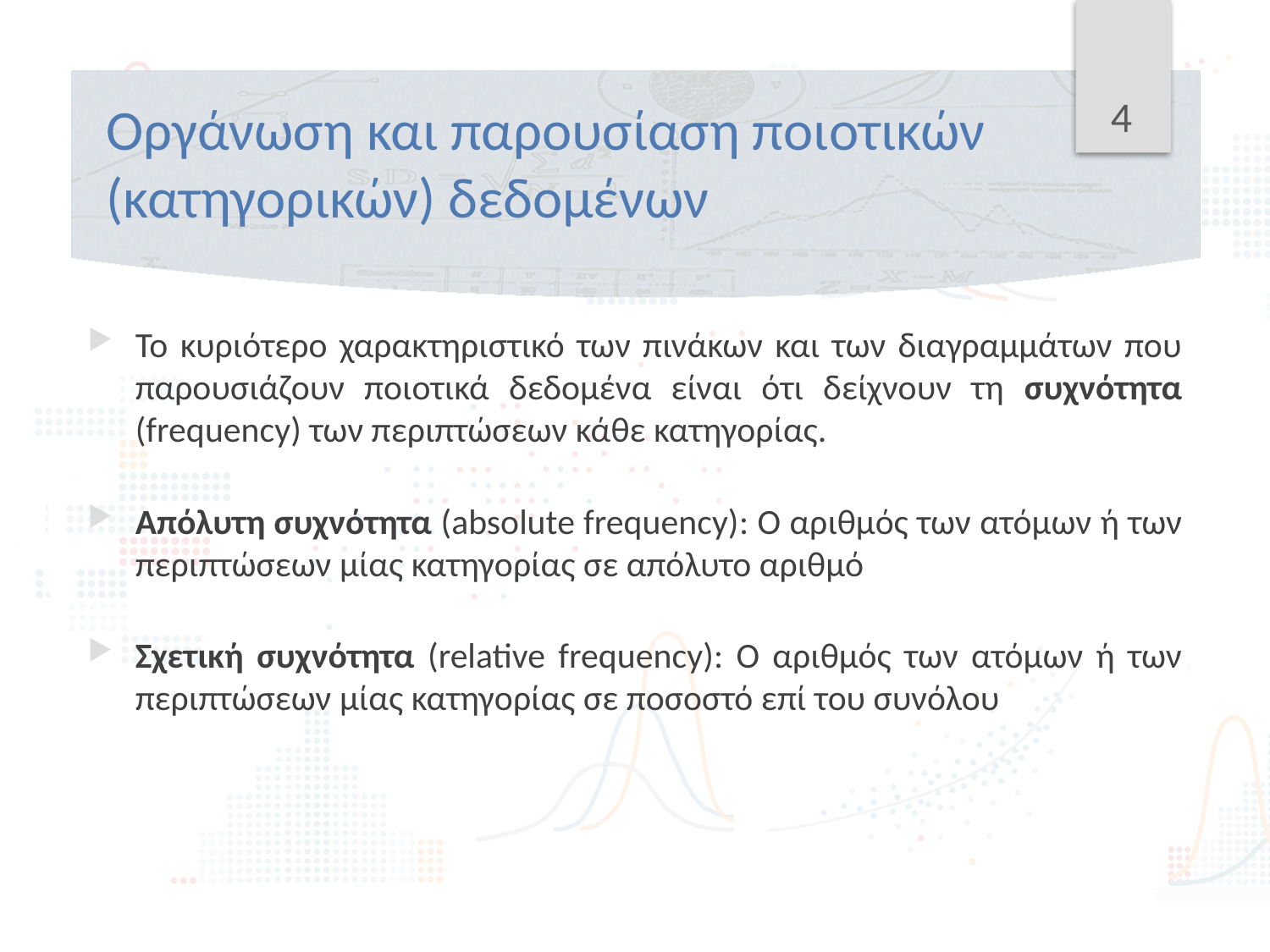

4
# Οργάνωση και παρουσίαση ποιοτικών (κατηγορικών) δεδομένων
Το κυριότερο χαρακτηριστικό των πινάκων και των διαγραμμάτων που παρουσιάζουν ποιοτικά δεδομένα είναι ότι δείχνουν τη συχνότητα (frequency) των περιπτώσεων κάθε κατηγορίας.
Απόλυτη συχνότητα (absolute frequency): Ο αριθμός των ατόμων ή των περιπτώσεων μίας κατηγορίας σε απόλυτο αριθμό
Σχετική συχνότητα (relative frequency): Ο αριθμός των ατόμων ή των περιπτώσεων μίας κατηγορίας σε ποσοστό επί του συνόλου